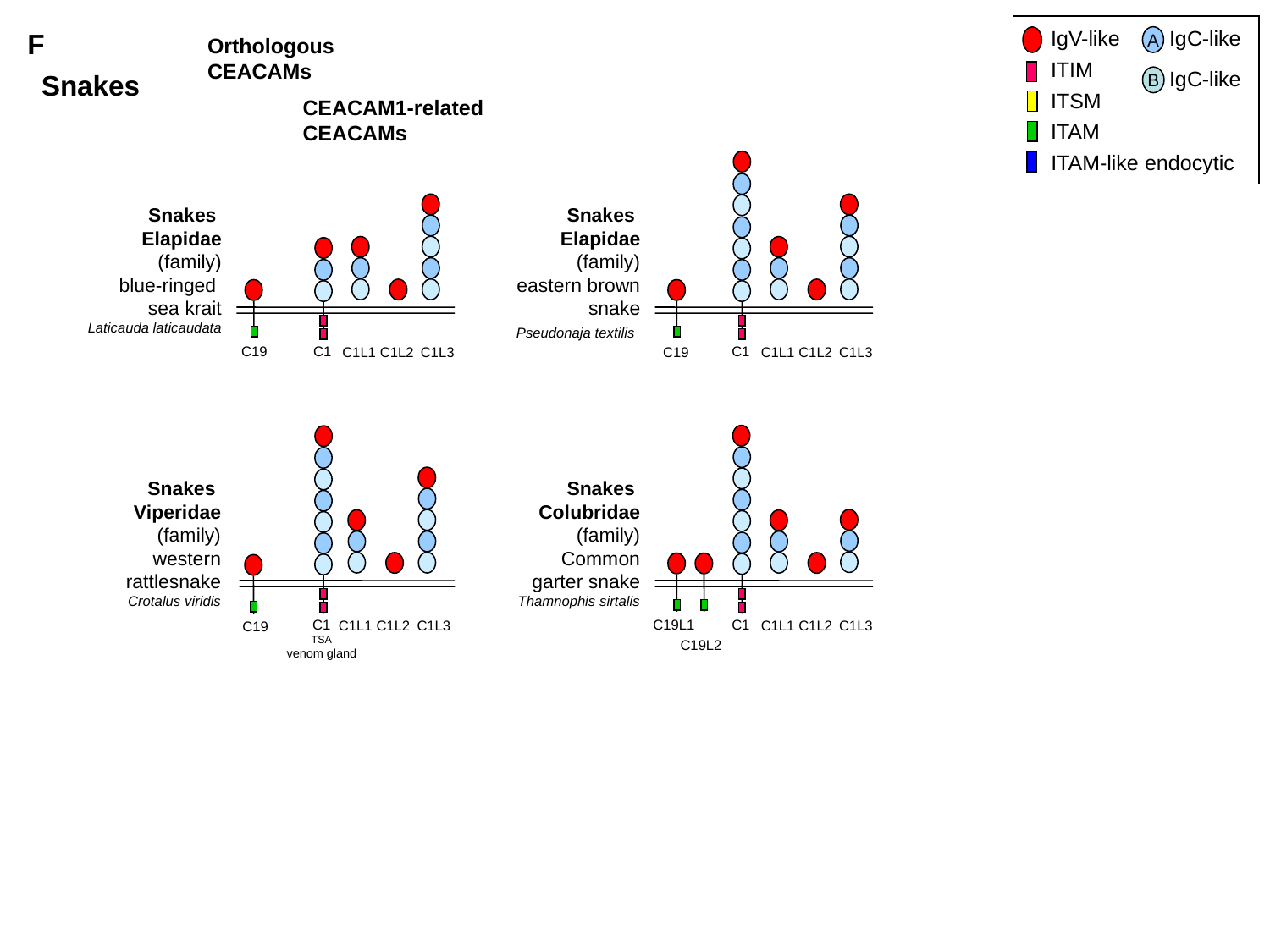

IgV-like
IgC-like
A

ITIM
IgC-like

B
ITSM

ITAM

ITAM-like endocytic

F
Orthologous
CEACAMs
Snakes
CEACAM1-related
CEACAMs

Snakes
Elapidae
(family)
eastern brown snake
Pseudonaja textilis

C1
C19
C1L1
C1L2
C1L3

Snakes
Elapidae
(family)
blue-ringed
sea krait
Laticauda laticaudata

C1
C19
C1L1
C1L2
C1L3

Snakes
Colubridae
(family)
Common garter snake
Thamnophis sirtalis

C1
C19L1
C1L1
C1L2
C1L3
C19L2

C1
TSA
venom gland

Snakes
Viperidae (family)
western rattlesnake
Crotalus viridis

C1L1
C1L2
C1L3
C19